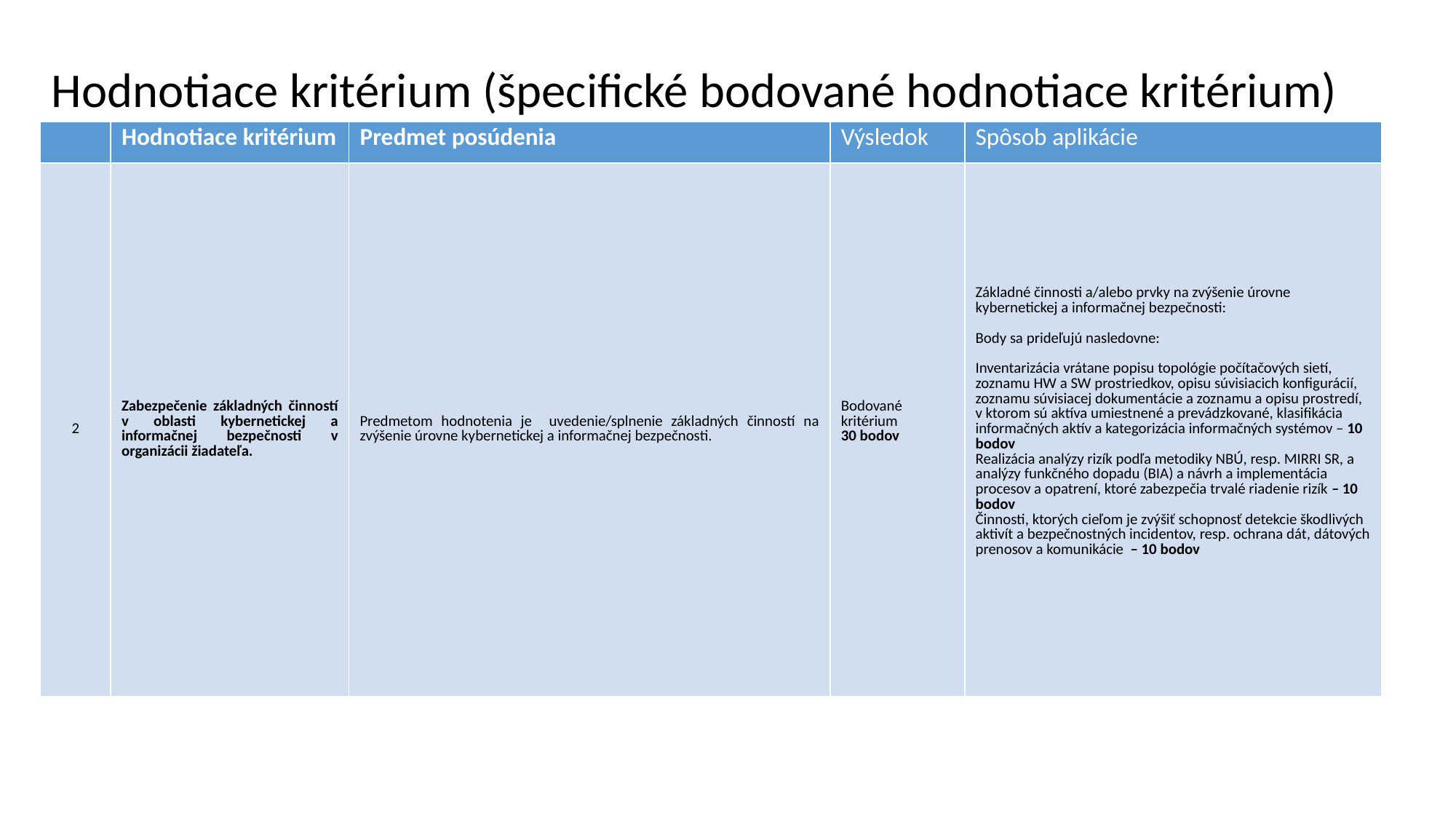

# Hodnotiace kritérium (špecifické bodované hodnotiace kritérium)
|  | Hodnotiace kritérium | Predmet posúdenia | Výsledok | Spôsob aplikácie |
| --- | --- | --- | --- | --- |
| 2 | Zabezpečenie základných činností v oblasti kybernetickej a informačnej bezpečnosti v organizácii žiadateľa. | Predmetom hodnotenia je uvedenie/splnenie základných činností na zvýšenie úrovne kybernetickej a informačnej bezpečnosti. | Bodované kritérium 30 bodov | Základné činnosti a/alebo prvky na zvýšenie úrovne kybernetickej a informačnej bezpečnosti: Body sa prideľujú nasledovne: Inventarizácia vrátane popisu topológie počítačových sietí, zoznamu HW a SW prostriedkov, opisu súvisiacich konfigurácií, zoznamu súvisiacej dokumentácie a zoznamu a opisu prostredí, v ktorom sú aktíva umiestnené a prevádzkované, klasifikácia informačných aktív a kategorizácia informačných systémov – 10 bodov Realizácia analýzy rizík podľa metodiky NBÚ, resp. MIRRI SR, a analýzy funkčného dopadu (BIA) a návrh a implementácia procesov a opatrení, ktoré zabezpečia trvalé riadenie rizík – 10 bodov Činnosti, ktorých cieľom je zvýšiť schopnosť detekcie škodlivých aktivít a bezpečnostných incidentov, resp. ochrana dát, dátových prenosov a komunikácie – 10 bodov |